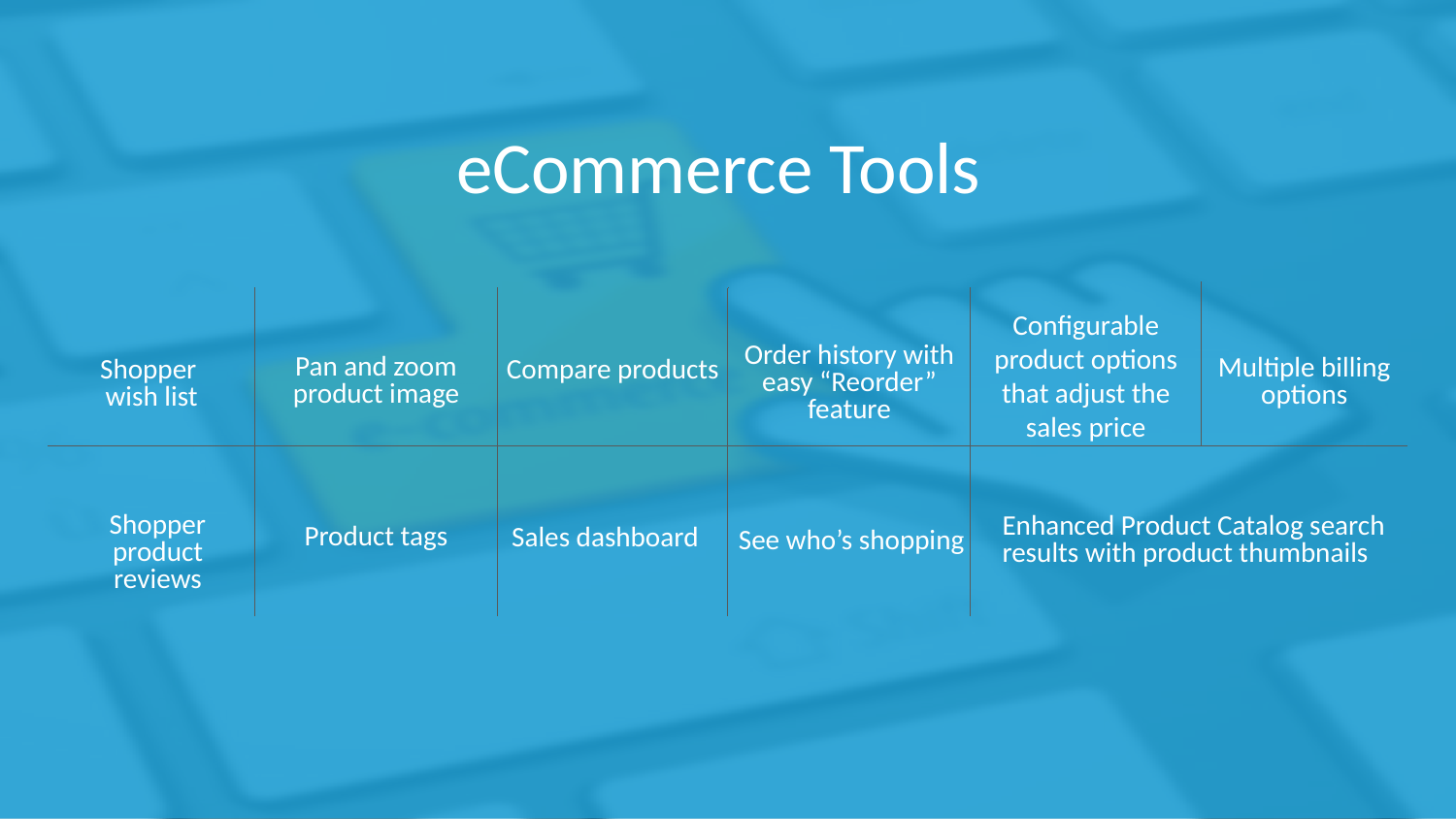

eCommerce Tools

Configurable product options that adjust the sales price
Order history with easy “Reorder” feature
Pan and zoom product image
Multiple billing options
Shopper
wish list
Compare products

Shopper product reviews
Enhanced Product Catalog search results with product thumbnails
Product tags
Sales dashboard
See who’s shopping